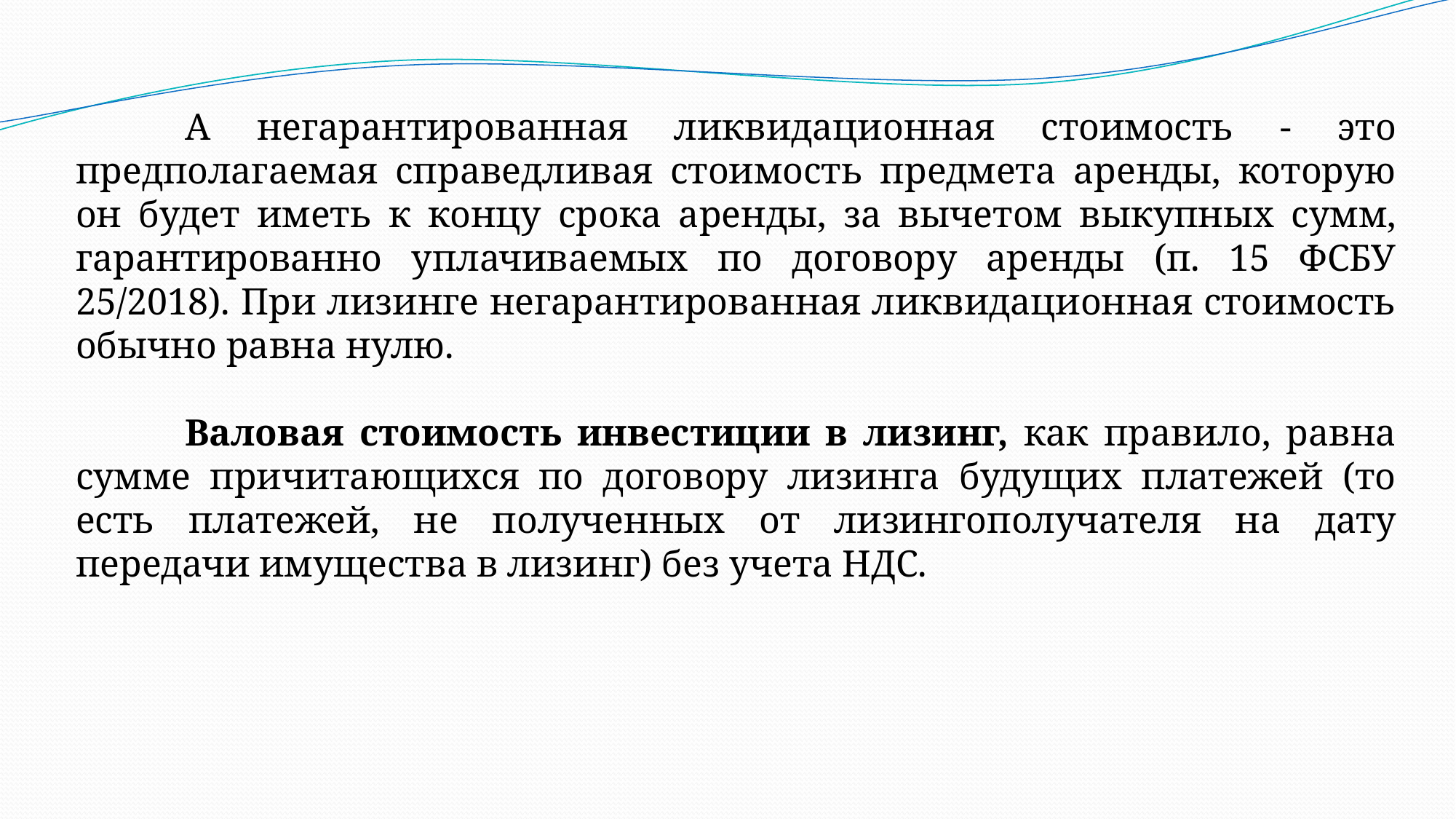

А негарантированная ликвидационная стоимость - это предполагаемая справедливая стоимость предмета аренды, которую он будет иметь к концу срока аренды, за вычетом выкупных сумм, гарантированно уплачиваемых по договору аренды (п. 15 ФСБУ 25/2018). При лизинге негарантированная ликвидационная стоимость обычно равна нулю.

	Валовая стоимость инвестиции в лизинг, как правило, равна сумме причитающихся по договору лизинга будущих платежей (то есть платежей, не полученных от лизингополучателя на дату передачи имущества в лизинг) без учета НДС.